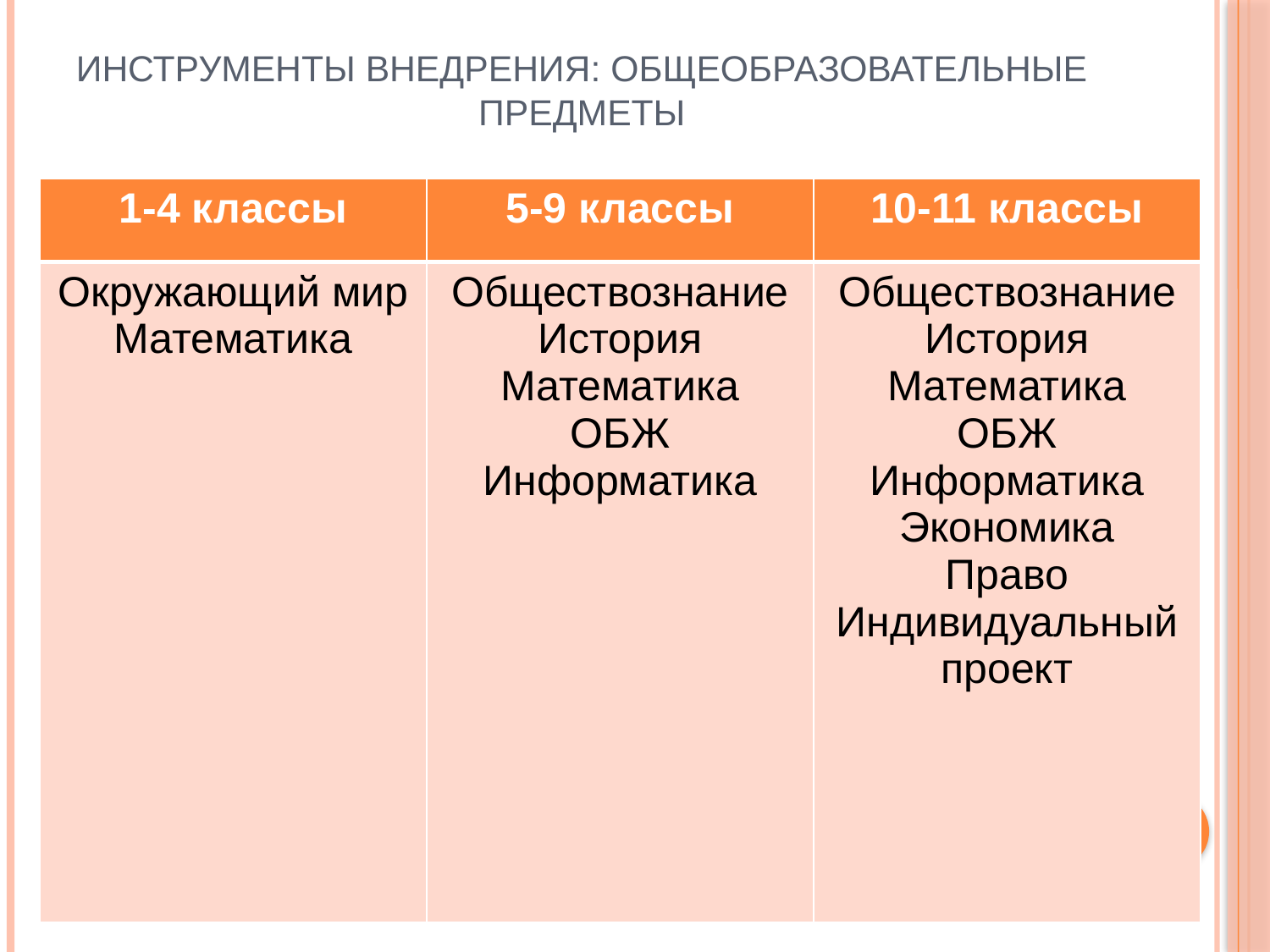

# Инструменты внедрения: общеобразовательные предметы
| 1-4 классы | 5-9 классы | 10-11 классы |
| --- | --- | --- |
| Окружающий мир Математика | Обществознание История Математика ОБЖ Информатика | Обществознание История Математика ОБЖ Информатика Экономика Право Индивидуальный проект |